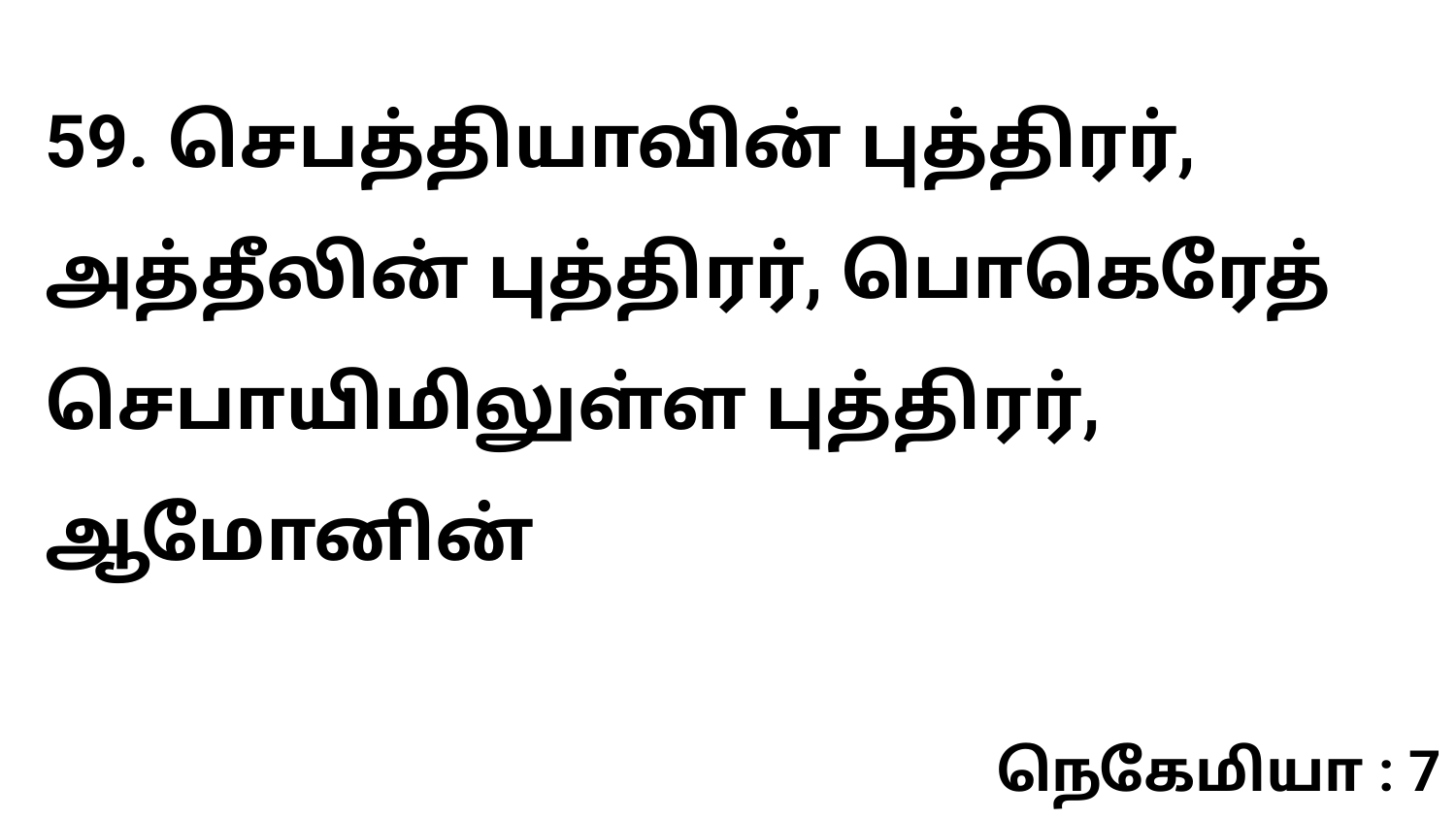

59. செபத்தியாவின் புத்திரர், அத்தீலின் புத்திரர், பொகெரேத் செபாயிமிலுள்ள புத்திரர், ஆமோனின்
நெகேமியா : 7